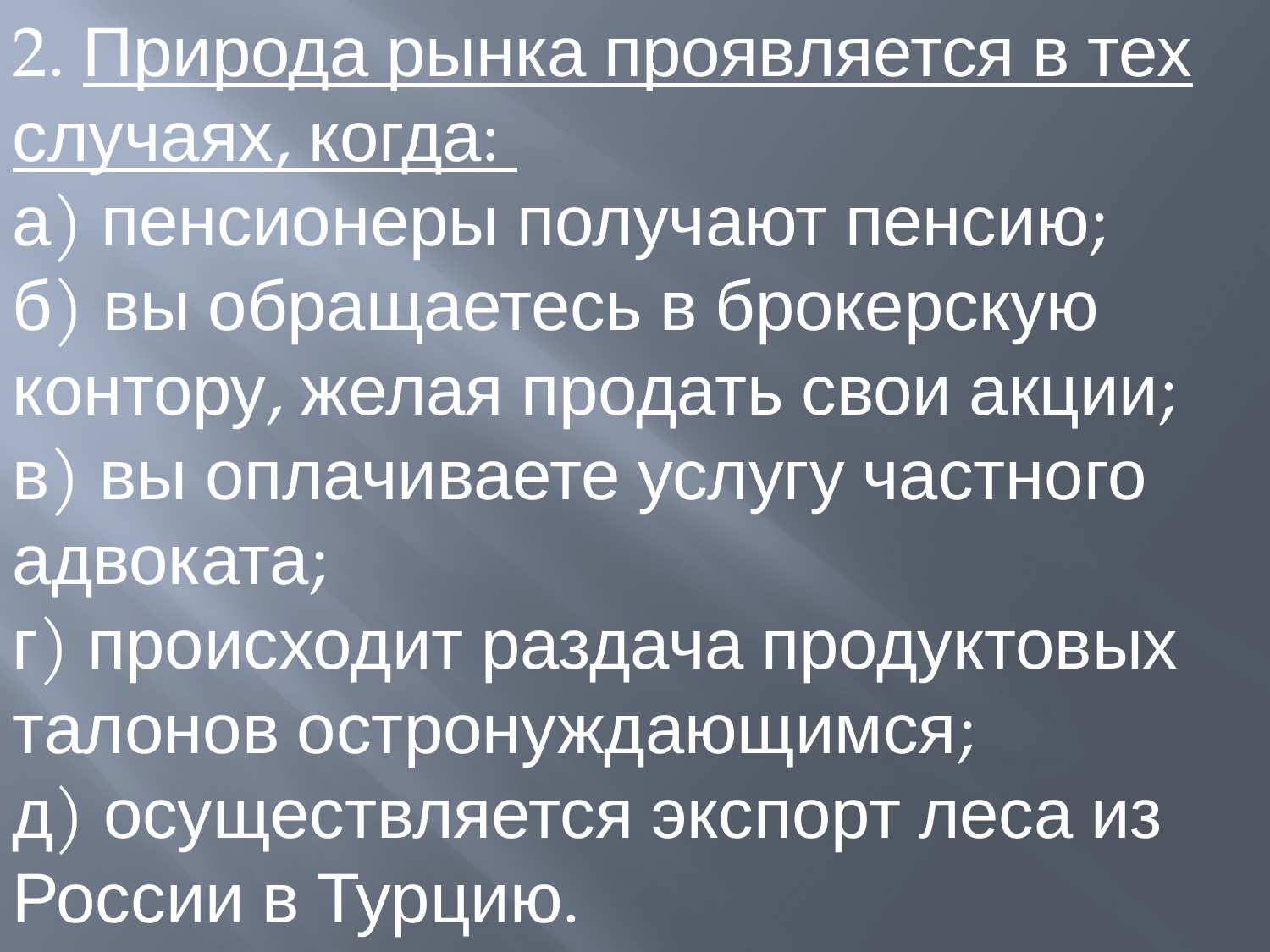

2. Природа рынка проявляется в тех случаях, когда:
а) пенсионеры получают пенсию;
б) вы обращаетесь в брокерскую контору, желая продать свои акции;
в) вы оплачиваете услугу частного адвоката;
г) происходит раздача продуктовых талонов остронуждающимся;
д) осуществляется экспорт леса из России в Турцию.